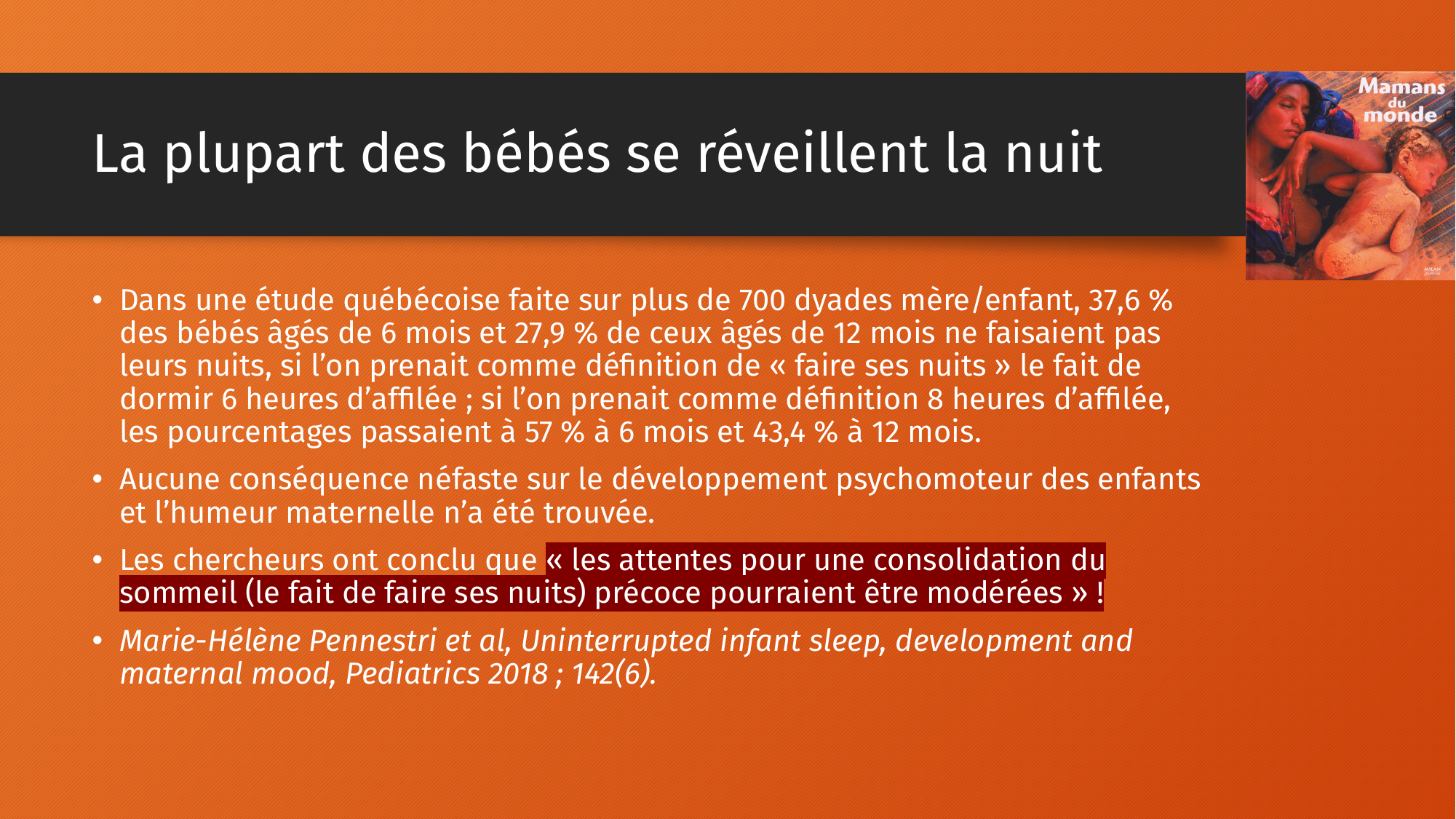

# La plupart des bébés se réveillent la nuit
Dans une étude québécoise faite sur plus de 700 dyades mère/enfant, 37,6 % des bébés âgés de 6 mois et 27,9 % de ceux âgés de 12 mois ne faisaient pas leurs nuits, si l’on prenait comme définition de « faire ses nuits » le fait de dormir 6 heures d’affilée ; si l’on prenait comme définition 8 heures d’affilée, les pourcentages passaient à 57 % à 6 mois et 43,4 % à 12 mois.
Aucune conséquence néfaste sur le développement psychomoteur des enfants et l’humeur maternelle n’a été trouvée.
Les chercheurs ont conclu que « les attentes pour une consolidation du sommeil (le fait de faire ses nuits) précoce pourraient être modérées » !
Marie-Hélène Pennestri et al, Uninterrupted infant sleep, development and maternal mood, Pediatrics 2018 ; 142(6).